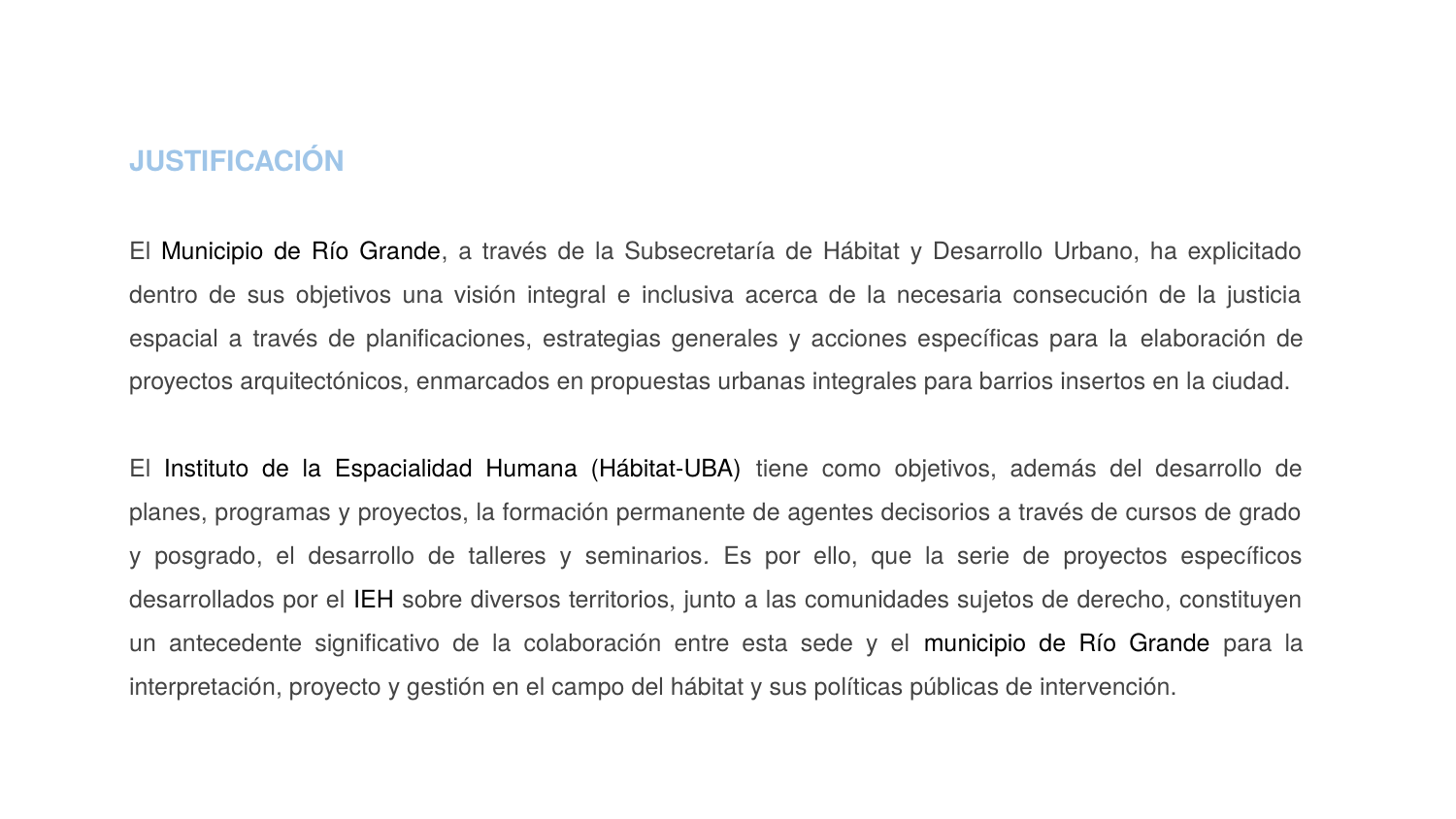

JUSTIFICACIÓN

El Municipio de Río Grande, a través de la Subsecretaría de Hábitat y Desarrollo Urbano, ha explicitado dentro de sus objetivos una visión integral e inclusiva acerca de la necesaria consecución de la justicia espacial a través de planificaciones, estrategias generales y acciones específicas para la elaboración de proyectos arquitectónicos, enmarcados en propuestas urbanas integrales para barrios insertos en la ciudad.

El Instituto de la Espacialidad Humana (Hábitat-UBA) tiene como objetivos, además del desarrollo de planes, programas y proyectos, la formación permanente de agentes decisorios a través de cursos de grado y posgrado, el desarrollo de talleres y seminarios. Es por ello, que la serie de proyectos específicos desarrollados por el IEH sobre diversos territorios, junto a las comunidades sujetos de derecho, constituyen un antecedente significativo de la colaboración entre esta sede y el municipio de Río Grande para la interpretación, proyecto y gestión en el campo del hábitat y sus políticas públicas de intervención.